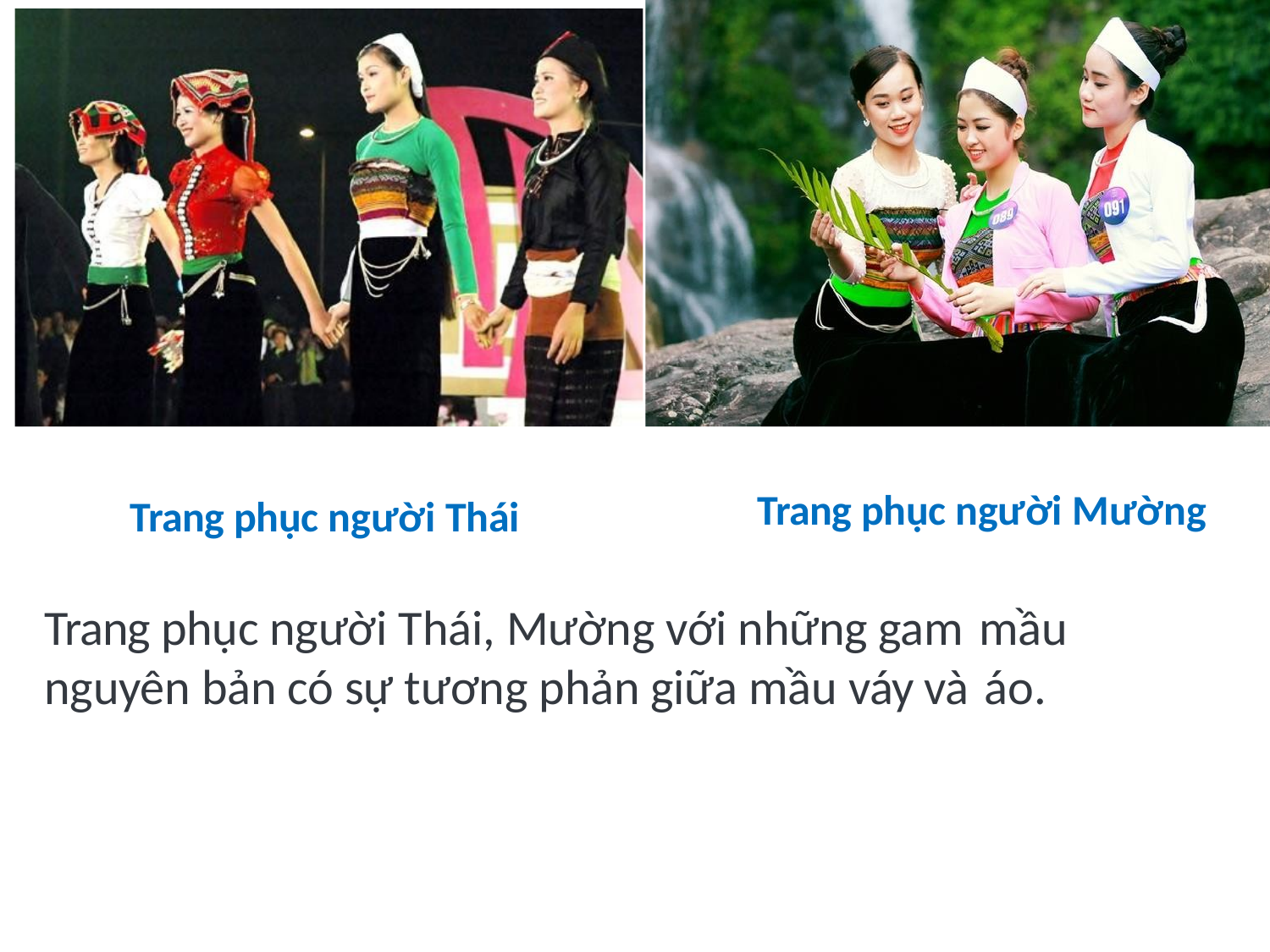

Trang phục người Mường
Trang phục người Thái
Trang phục người Thái, Mường với những gam mầu
nguyên bản có sự tương phản giữa mầu váy và áo.